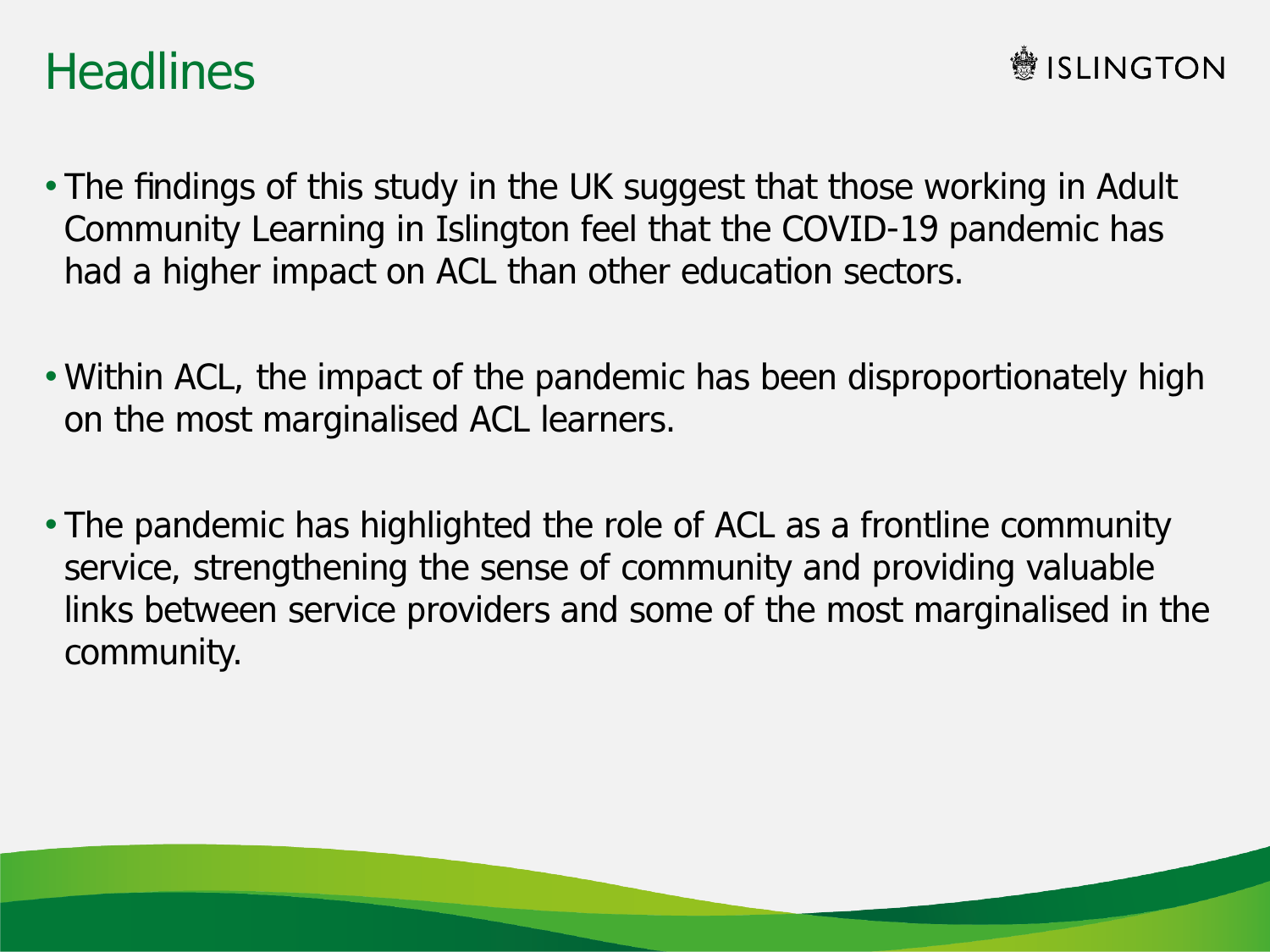

# Headlines
The findings of this study in the UK suggest that those working in Adult Community Learning in Islington feel that the COVID-19 pandemic has had a higher impact on ACL than other education sectors.

Within ACL, the impact of the pandemic has been disproportionately high on the most marginalised ACL learners.

The pandemic has highlighted the role of ACL as a frontline community service, strengthening the sense of community and providing valuable links between service providers and some of the most marginalised in the community.